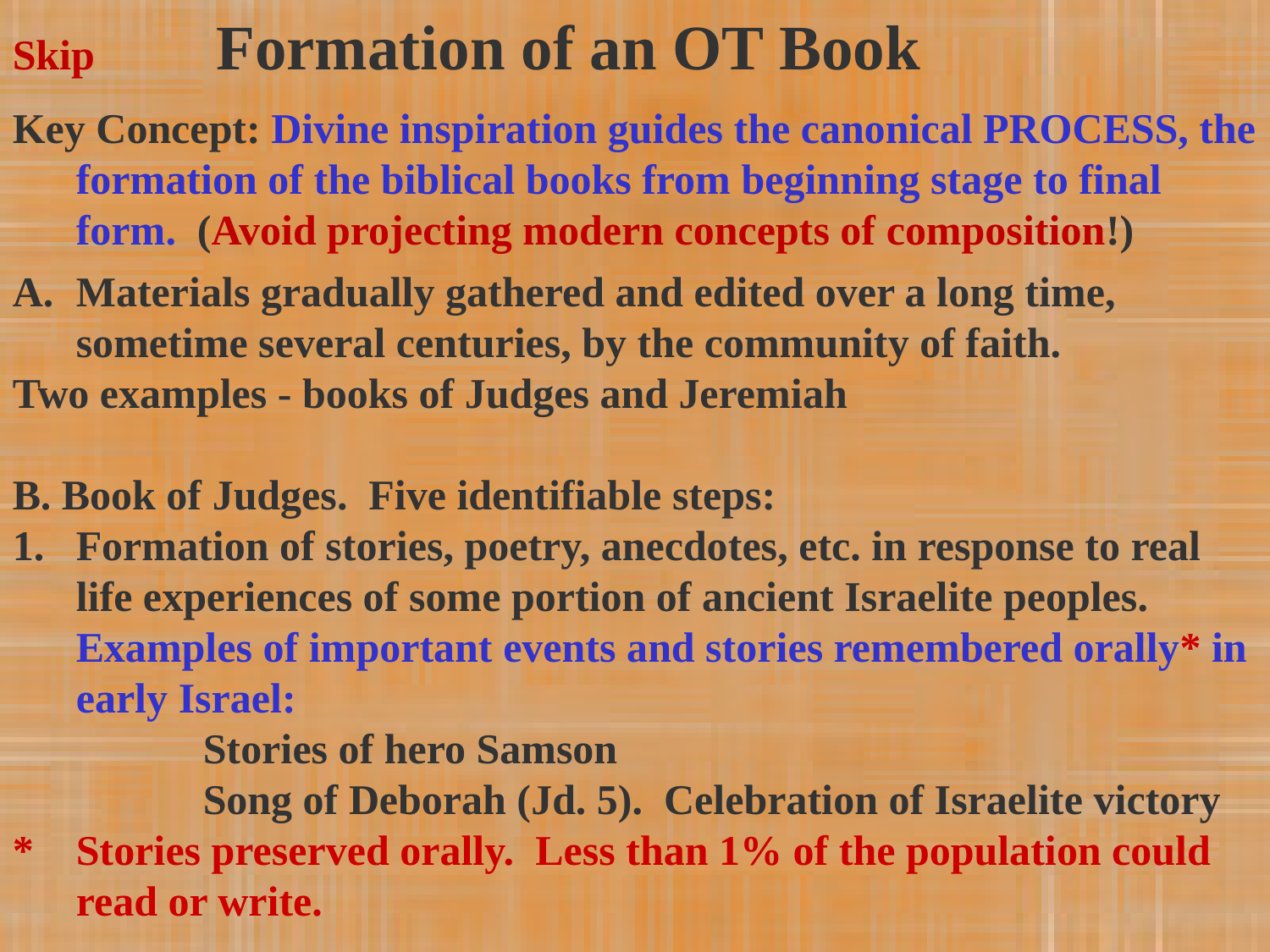

Skip        Formation of an OT Book
Key Concept: Divine inspiration guides the canonical PROCESS, the formation of the biblical books from beginning stage to final form.  (Avoid projecting modern concepts of composition!)
A.  	Materials gradually gathered and edited over a long time,
sometime several centuries, by the community of faith.
Two examples - books of Judges and Jeremiah

B. Book of Judges.  Five identifiable steps:
Formation of stories, poetry, anecdotes, etc. in response to real life experiences of some portion of ancient Israelite peoples.
	Examples of important events and stories remembered orally* in early Israel:
		Stories of hero Samson
		Song of Deborah (Jd. 5).  Celebration of Israelite victory
* 	Stories preserved orally.  Less than 1% of the population could read or write.